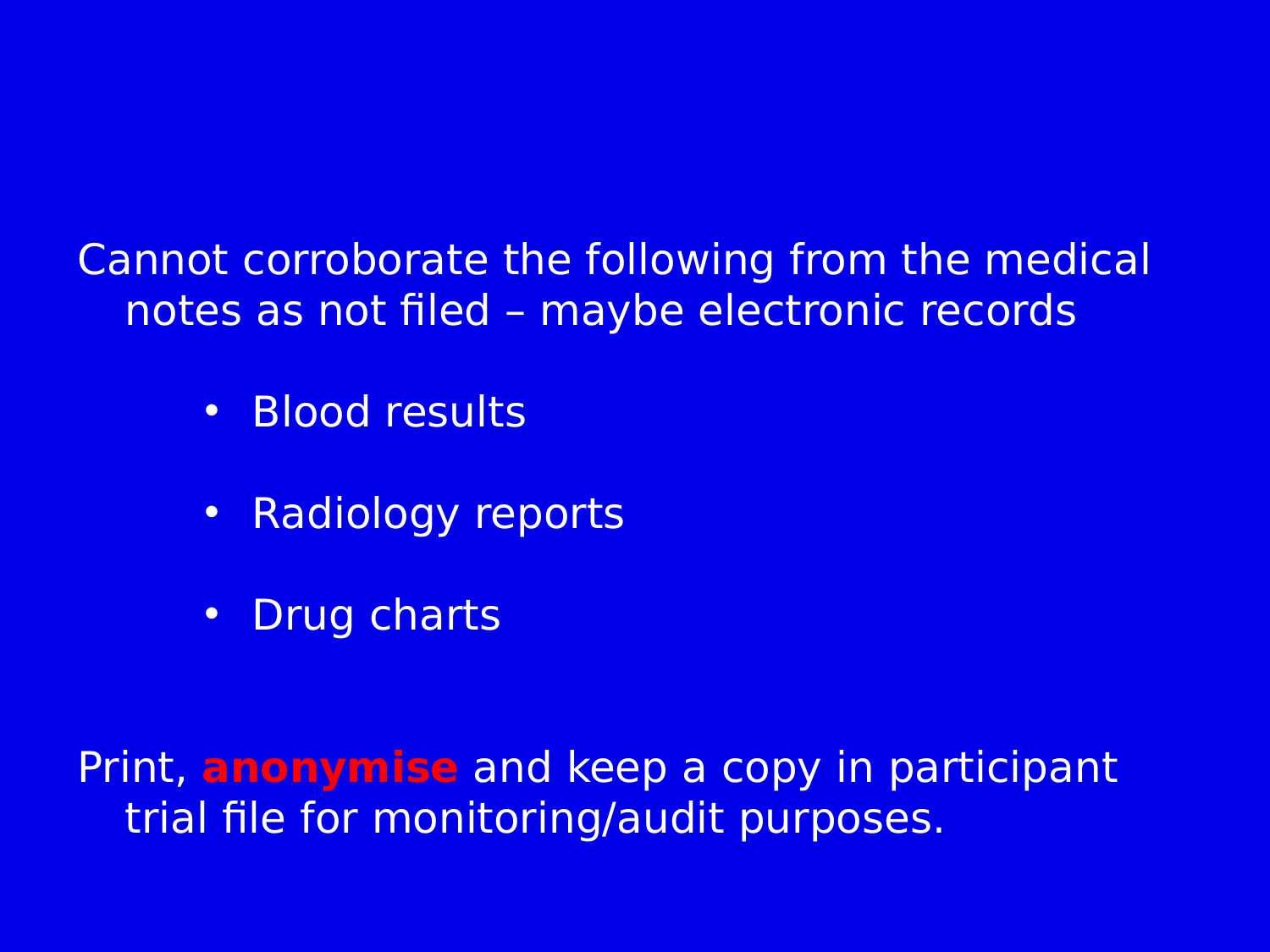

Cannot corroborate the following from the medical notes as not filed – maybe electronic records

Blood results

Radiology reports

Drug charts

Print, anonymise and keep a copy in participant trial file for monitoring/audit purposes.